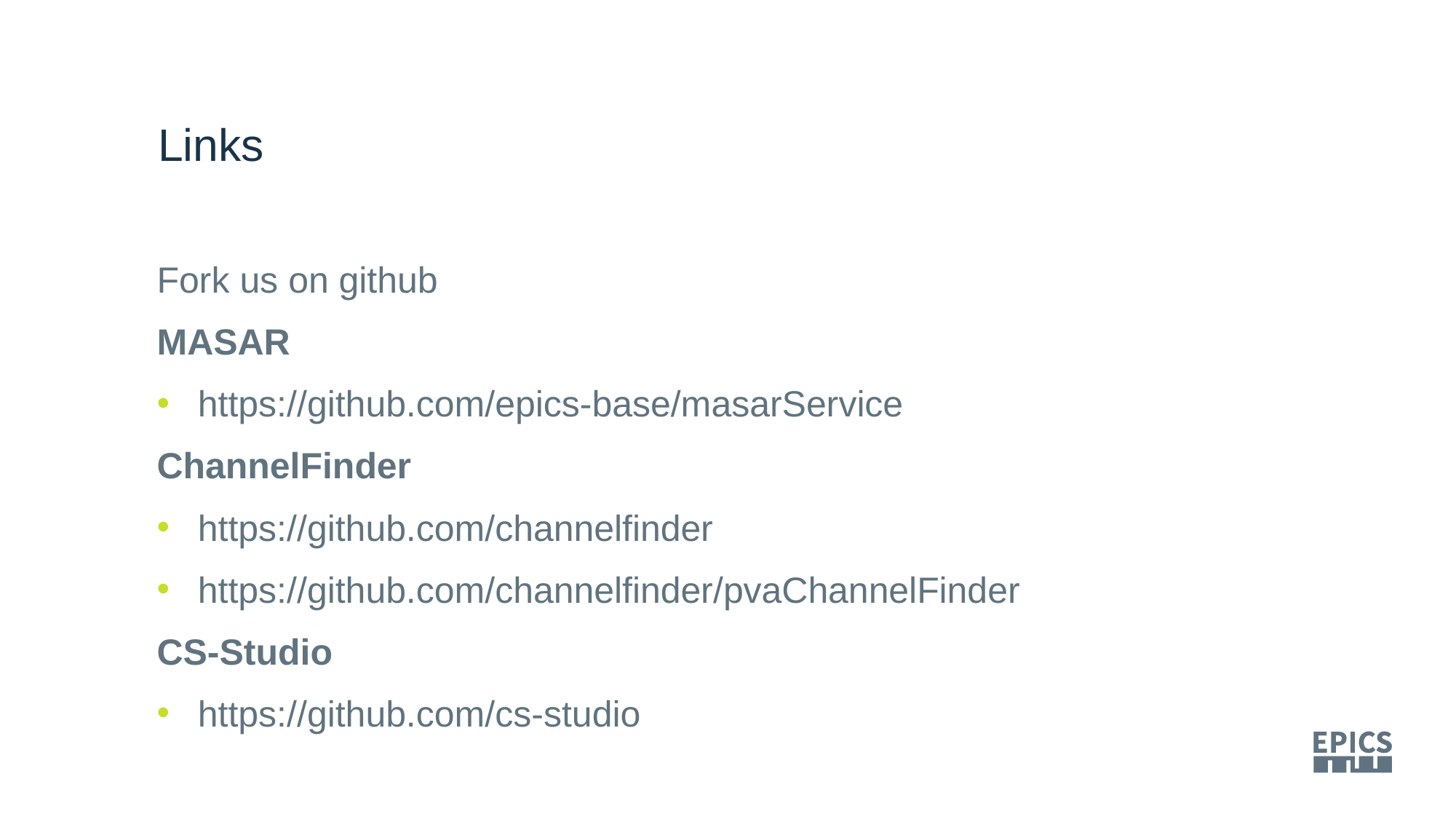

Links
Fork us on github
MASAR
https://github.com/epics-base/masarService
ChannelFinder
https://github.com/channelfinder
https://github.com/channelfinder/pvaChannelFinder
CS-Studio
https://github.com/cs-studio